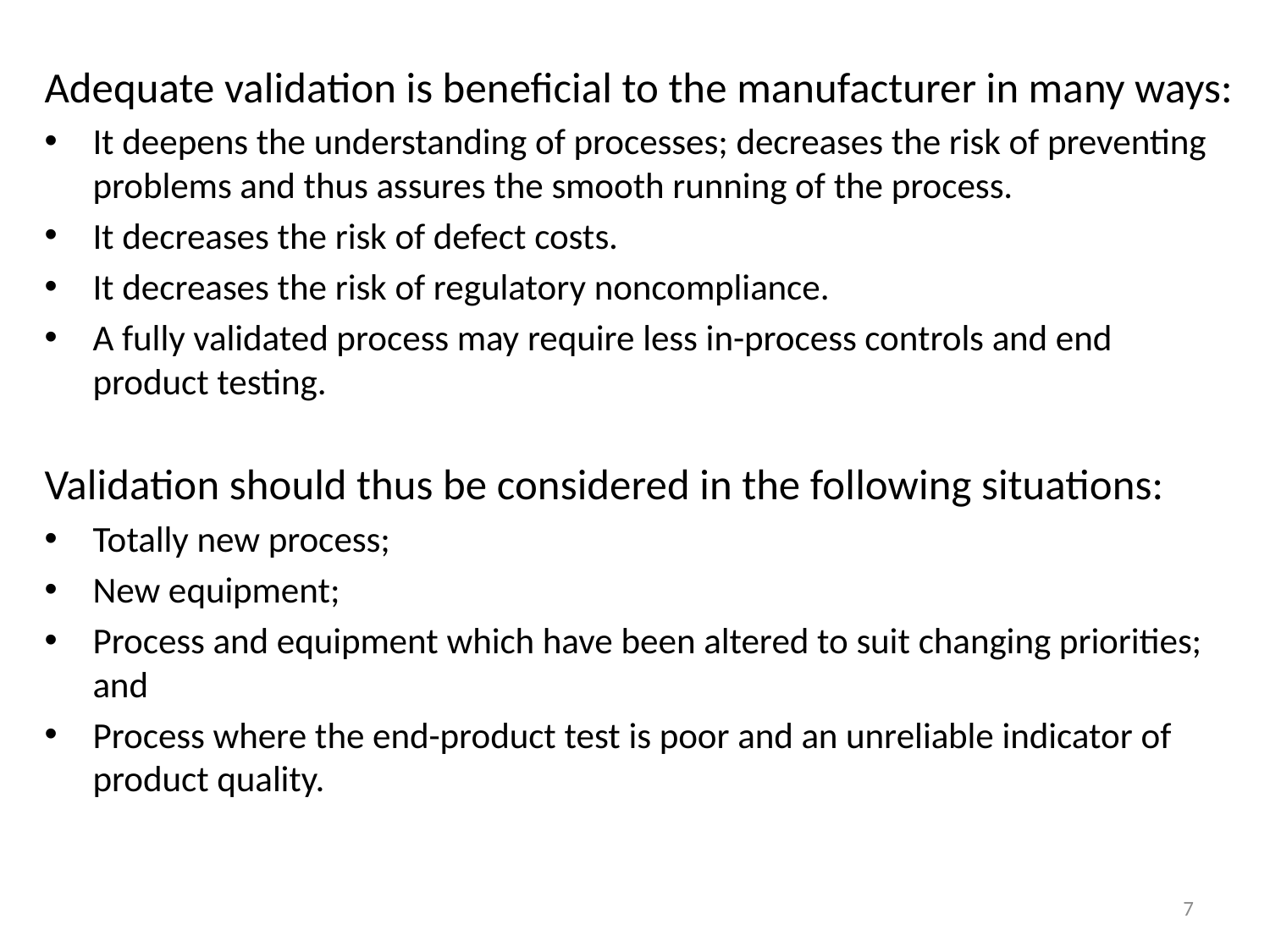

Adequate validation is beneficial to the manufacturer in many ways:
It deepens the understanding of processes; decreases the risk of preventing problems and thus assures the smooth running of the process.
It decreases the risk of defect costs.
It decreases the risk of regulatory noncompliance.
A fully validated process may require less in-process controls and end product testing.

Validation should thus be considered in the following situations:
Totally new process;
New equipment;
Process and equipment which have been altered to suit changing priorities; and
Process where the end-product test is poor and an unreliable indicator of product quality.
7